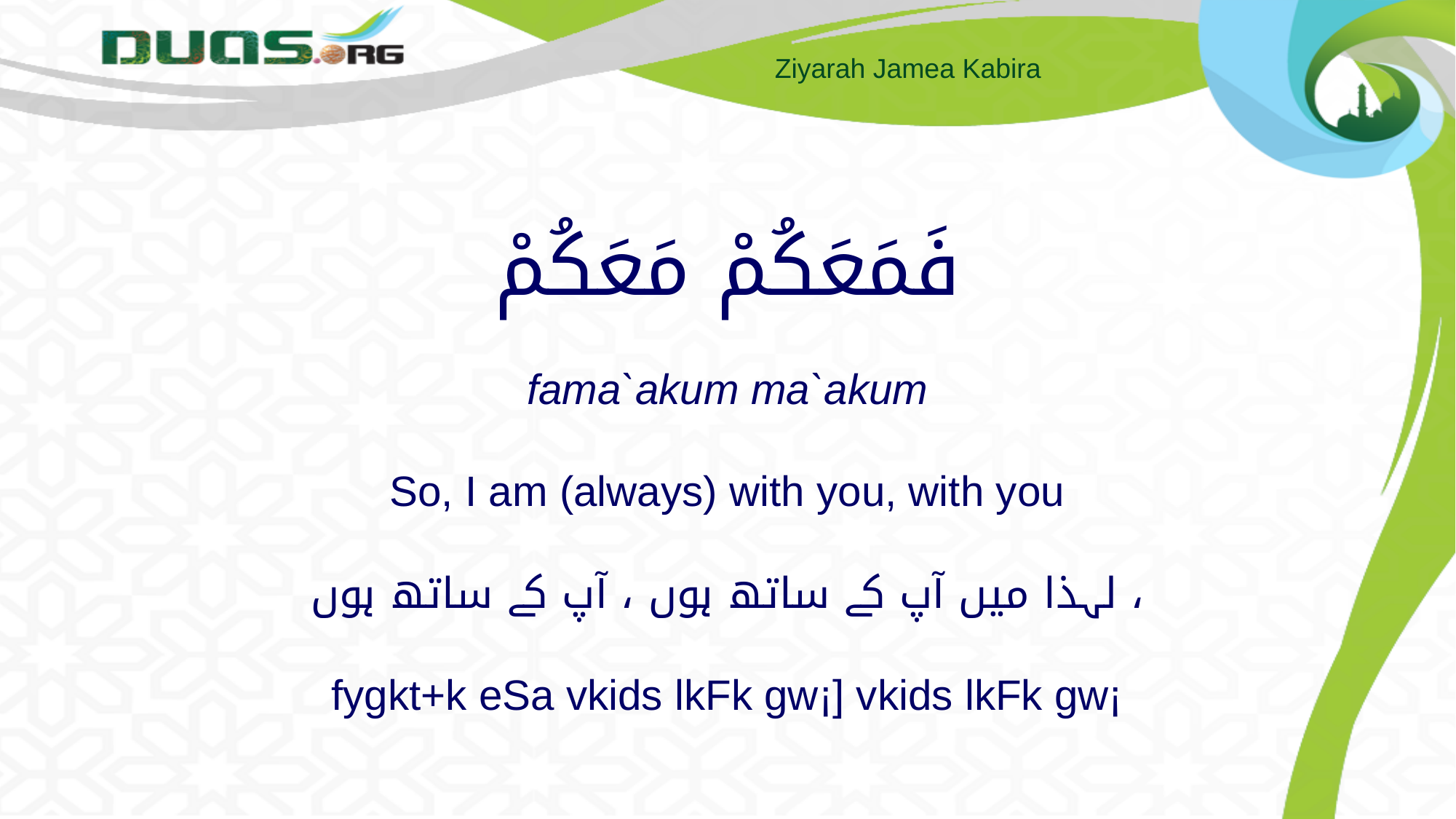

# فَمَعَكُمْ مَعَكُمْ fama`akum ma`akum So, I am (always) with you, with you لہذا میں آپ کے ساتھ ہوں ، آپ کے ساتھ ہوں ، fygkt+k eSa vkids lkFk gw¡] vkids lkFk gw¡